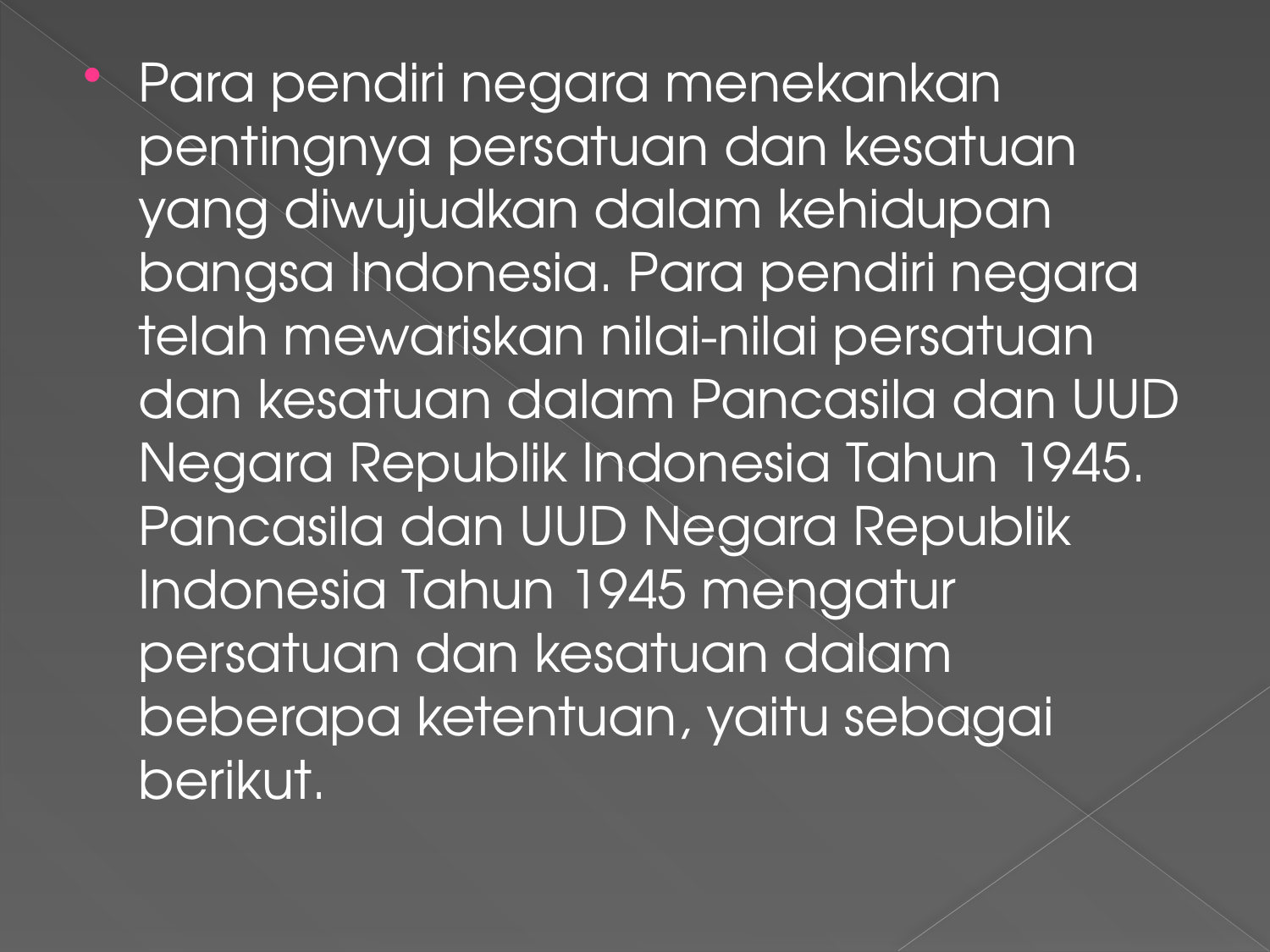

Para pendiri negara menekankan pentingnya persatuan dan kesatuan yang diwujudkan dalam kehidupan bangsa Indonesia. Para pendiri negara telah mewariskan nilai-nilai persatuan dan kesatuan dalam Pancasila dan UUD Negara Republik Indonesia Tahun 1945. Pancasila dan UUD Negara Republik Indonesia Tahun 1945 mengatur persatuan dan kesatuan dalam beberapa ketentuan, yaitu sebagai berikut.